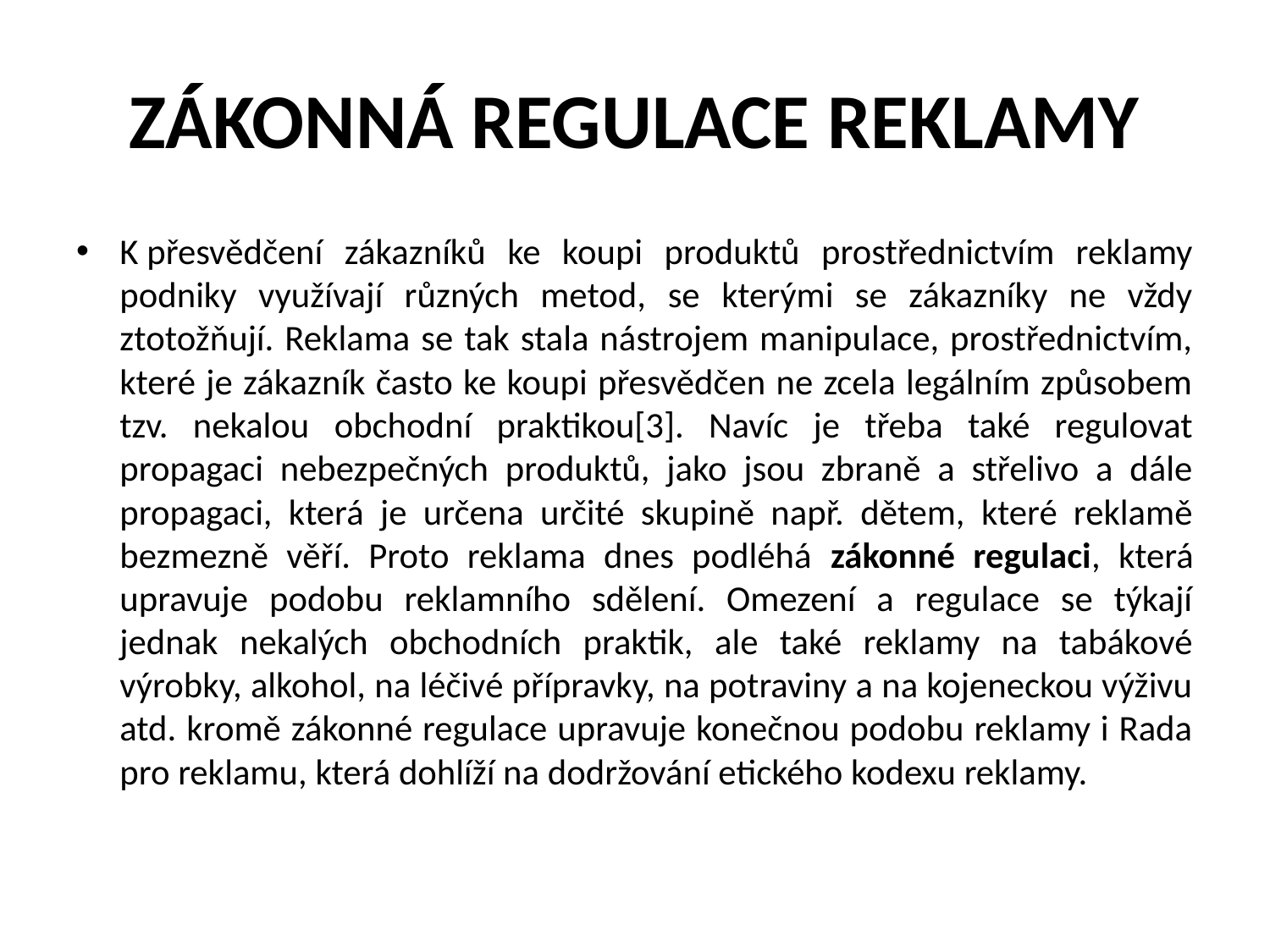

# Zákonná regulace reklamy
K přesvědčení zákazníků ke koupi produktů prostřednictvím reklamy podniky využívají různých metod, se kterými se zákazníky ne vždy ztotožňují. Reklama se tak stala nástrojem manipulace, prostřednictvím, které je zákazník často ke koupi přesvědčen ne zcela legálním způsobem tzv. nekalou obchodní praktikou[3]. Navíc je třeba také regulovat propagaci nebezpečných produktů, jako jsou zbraně a střelivo a dále propagaci, která je určena určité skupině např. dětem, které reklamě bezmezně věří. Proto reklama dnes podléhá zákonné regulaci, která upravuje podobu reklamního sdělení. Omezení a regulace se týkají jednak nekalých obchodních praktik, ale také reklamy na tabákové výrobky, alkohol, na léčivé přípravky, na potraviny a na kojeneckou výživu atd. kromě zákonné regulace upravuje konečnou podobu reklamy i Rada pro reklamu, která dohlíží na dodržování etického kodexu reklamy.